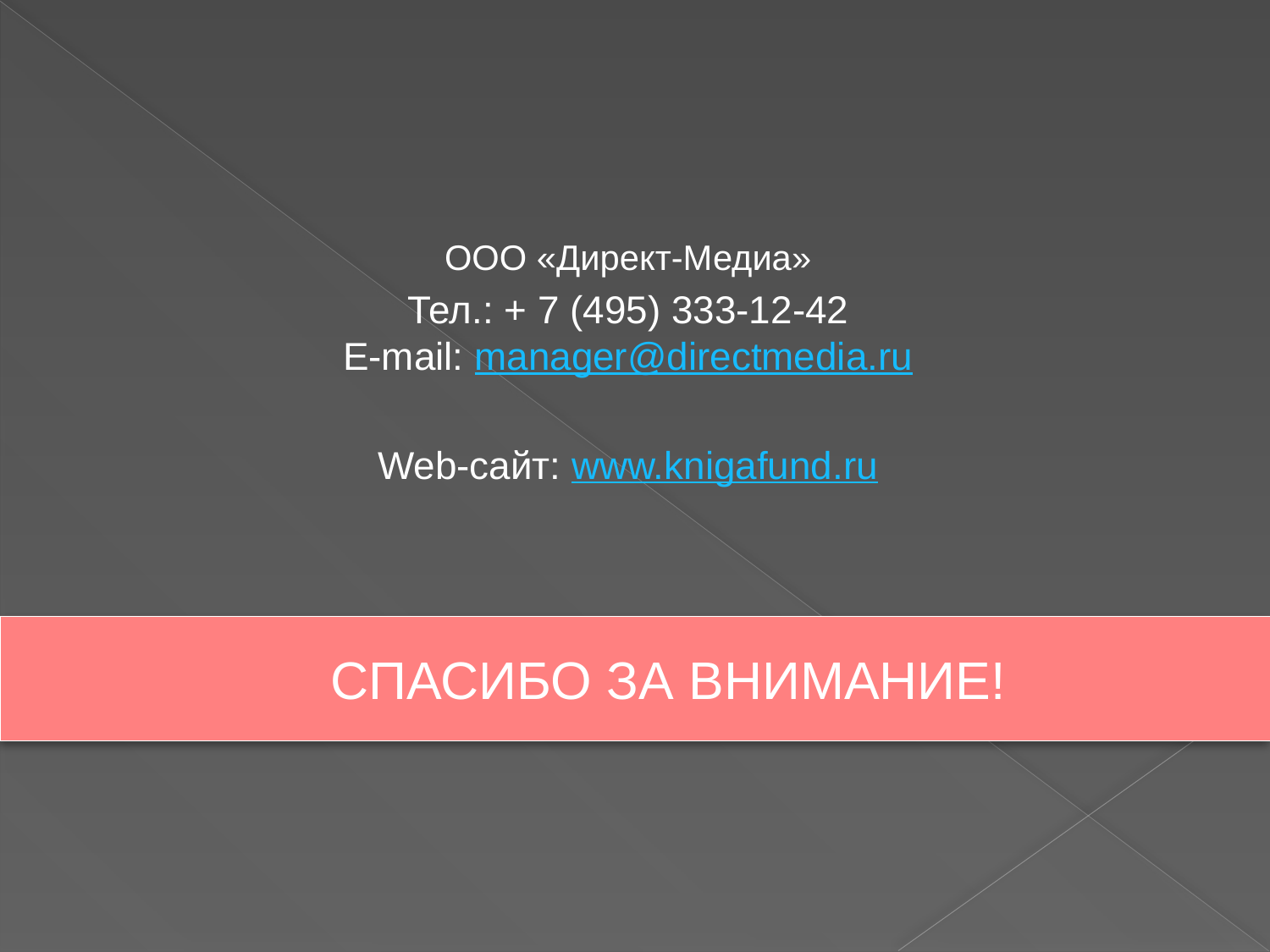

ООО «Директ-Медиа»
Тел.: + 7 (495) 333-12-42
E-mail: manager@directmedia.ru

Web-cайт: www.knigafund.ru

СПАСИБО ЗА ВНИМАНИЕ!